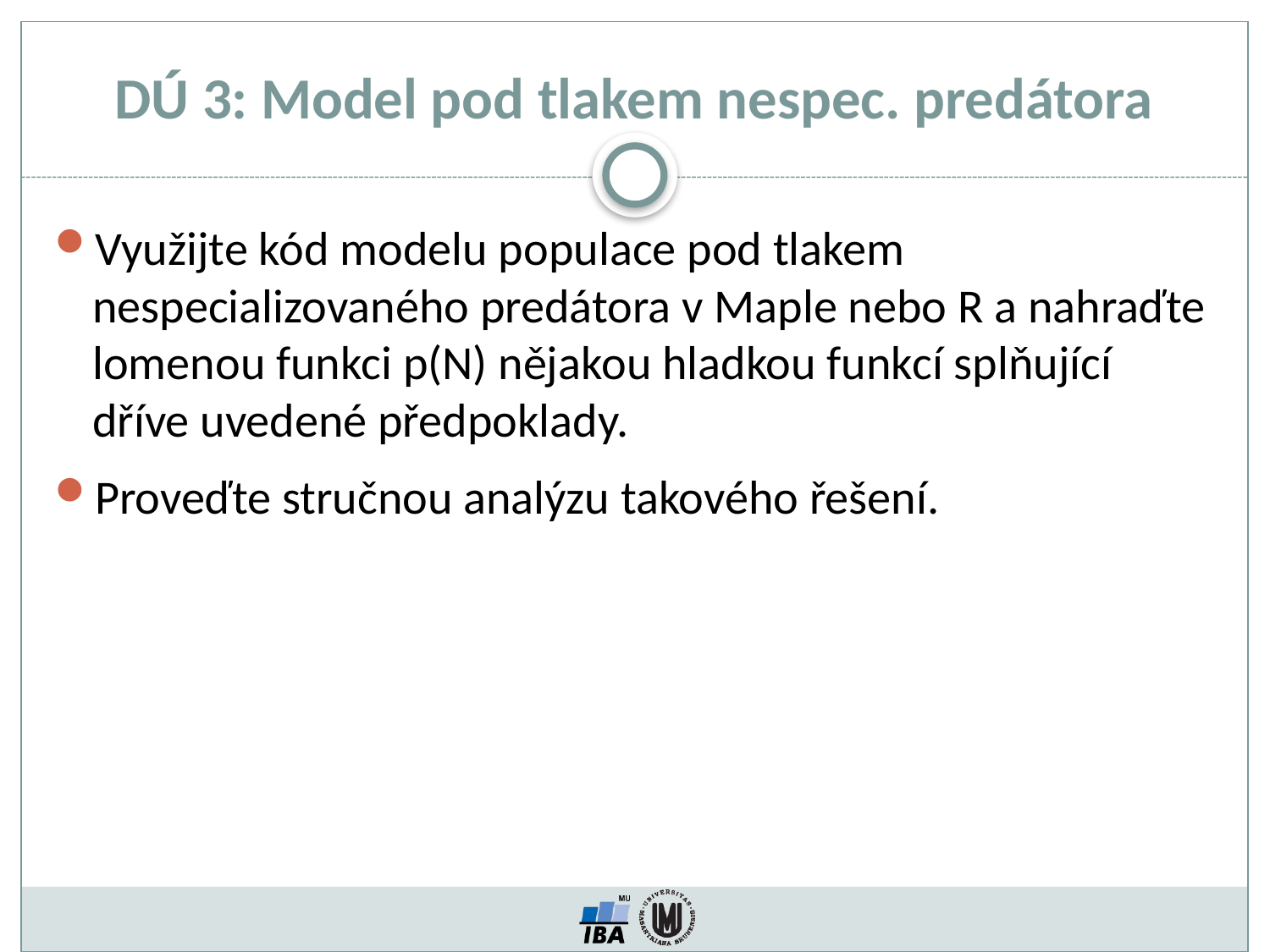

# DÚ 3: Model pod tlakem nespec. predátora
Využijte kód modelu populace pod tlakem nespecializovaného predátora v Maple nebo R a nahraďte lomenou funkci p(N) nějakou hladkou funkcí splňující dříve uvedené předpoklady.
Proveďte stručnou analýzu takového řešení.